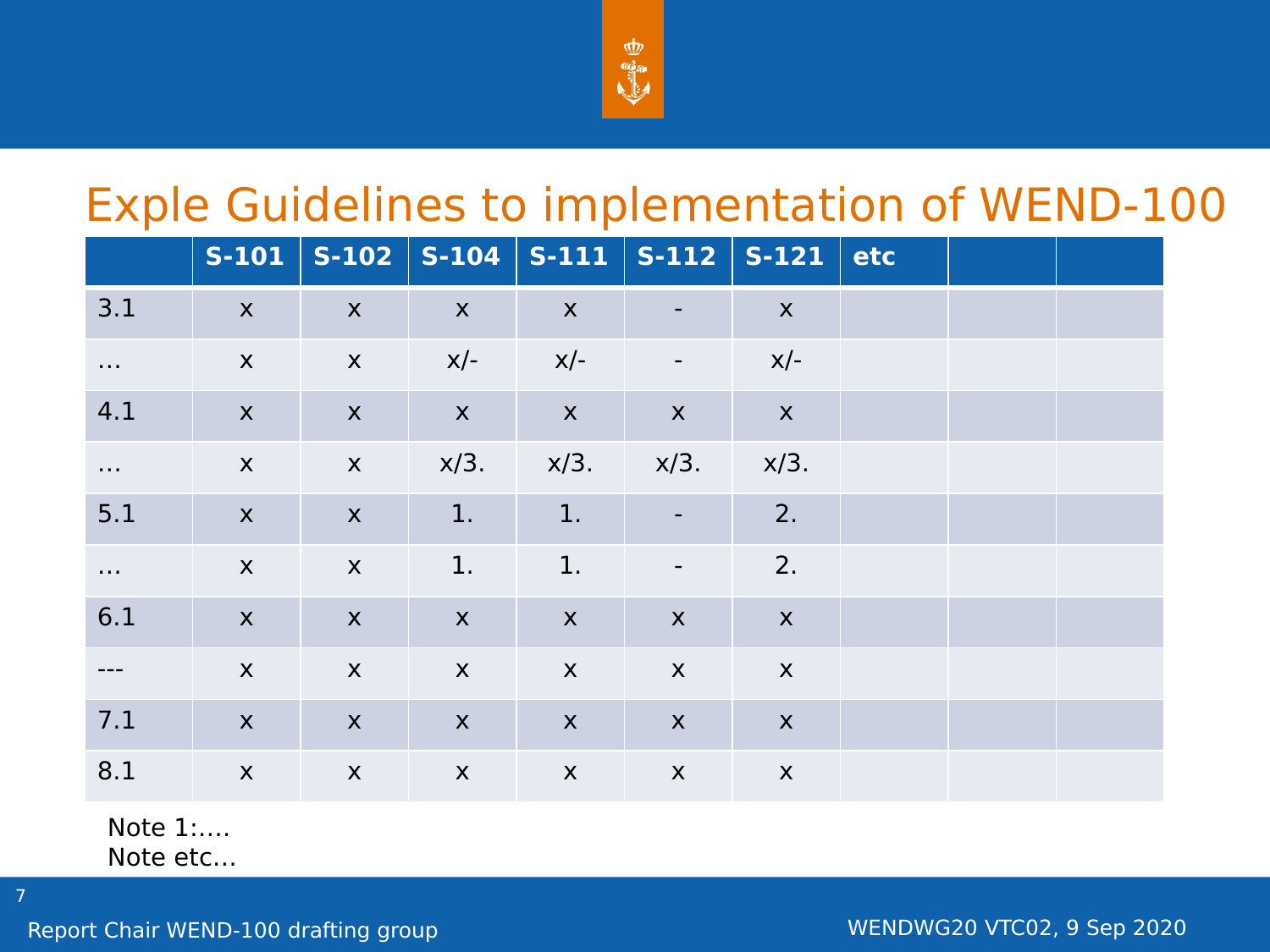

# Exple Guidelines to implementation of WEND-100
|  | S-101 | S-102 | S-104 | S-111 | S-112 | S-121 | etc |  |  |
| --- | --- | --- | --- | --- | --- | --- | --- | --- | --- |
| 3.1 | x | x | x | x | - | x |  |  |  |
| … | x | x | x/- | x/- | - | x/- |  |  |  |
| 4.1 | x | x | x | x | x | x |  |  |  |
| … | x | x | x/3. | x/3. | x/3. | x/3. |  |  |  |
| 5.1 | x | x | 1. | 1. | - | 2. |  |  |  |
| … | x | x | 1. | 1. | - | 2. |  |  |  |
| 6.1 | x | x | x | x | x | x |  |  |  |
| --- | x | x | x | x | x | x |  |  |  |
| 7.1 | x | x | x | x | x | x |  |  |  |
| 8.1 | x | x | x | x | x | x |  |  |  |
Note 1:….
Note etc…